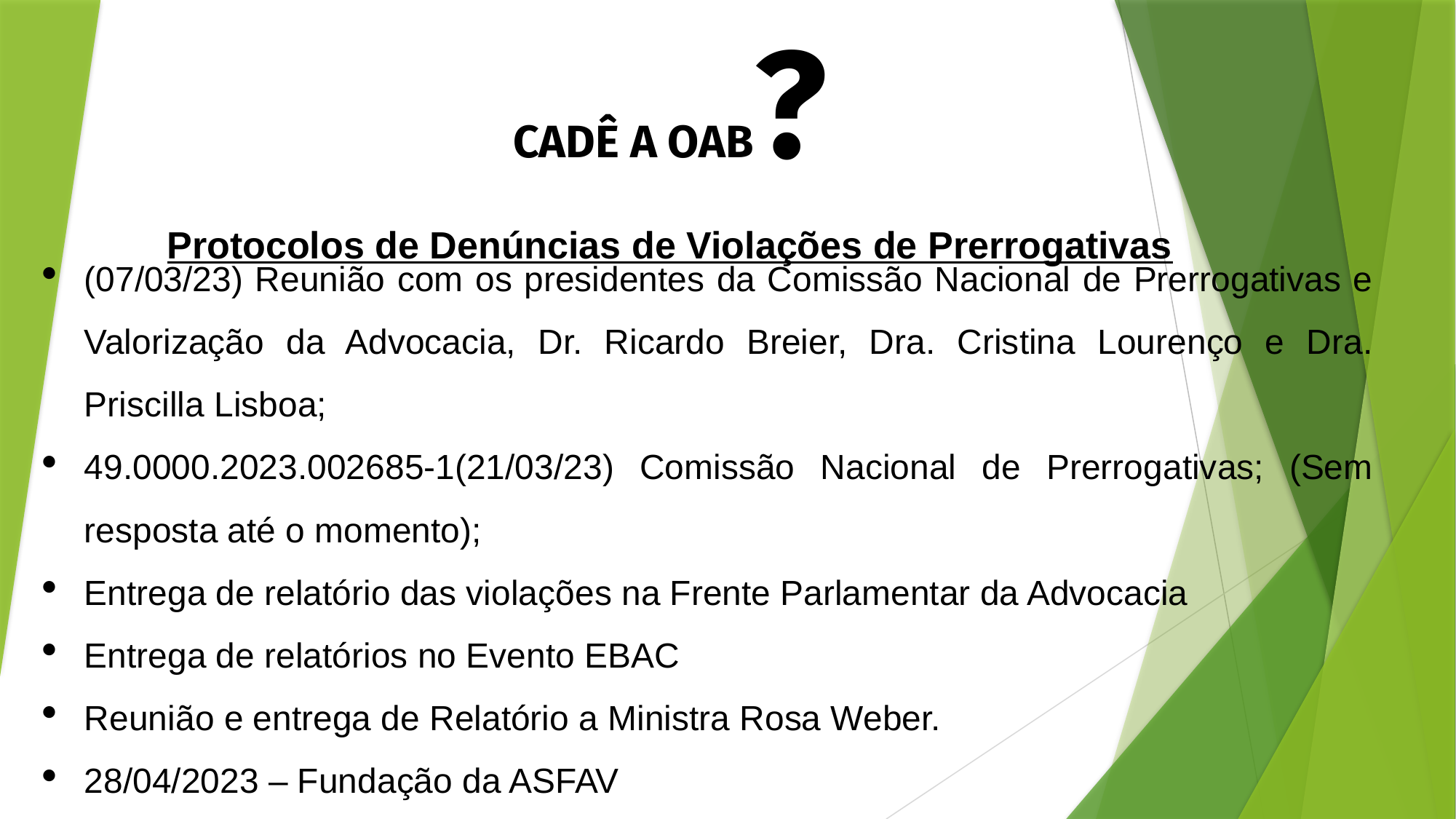

# CADÊ A OAB?

(07/03/23) Reunião com os presidentes da Comissão Nacional de Prerrogativas e Valorização da Advocacia, Dr. Ricardo Breier, Dra. Cristina Lourenço e Dra. Priscilla Lisboa;
49.0000.2023.002685-1(21/03/23) Comissão Nacional de Prerrogativas; (Sem resposta até o momento);
Entrega de relatório das violações na Frente Parlamentar da Advocacia
Entrega de relatórios no Evento EBAC
Reunião e entrega de Relatório a Ministra Rosa Weber.
28/04/2023 – Fundação da ASFAV

Protocolos de Denúncias de Violações de Prerrogativas